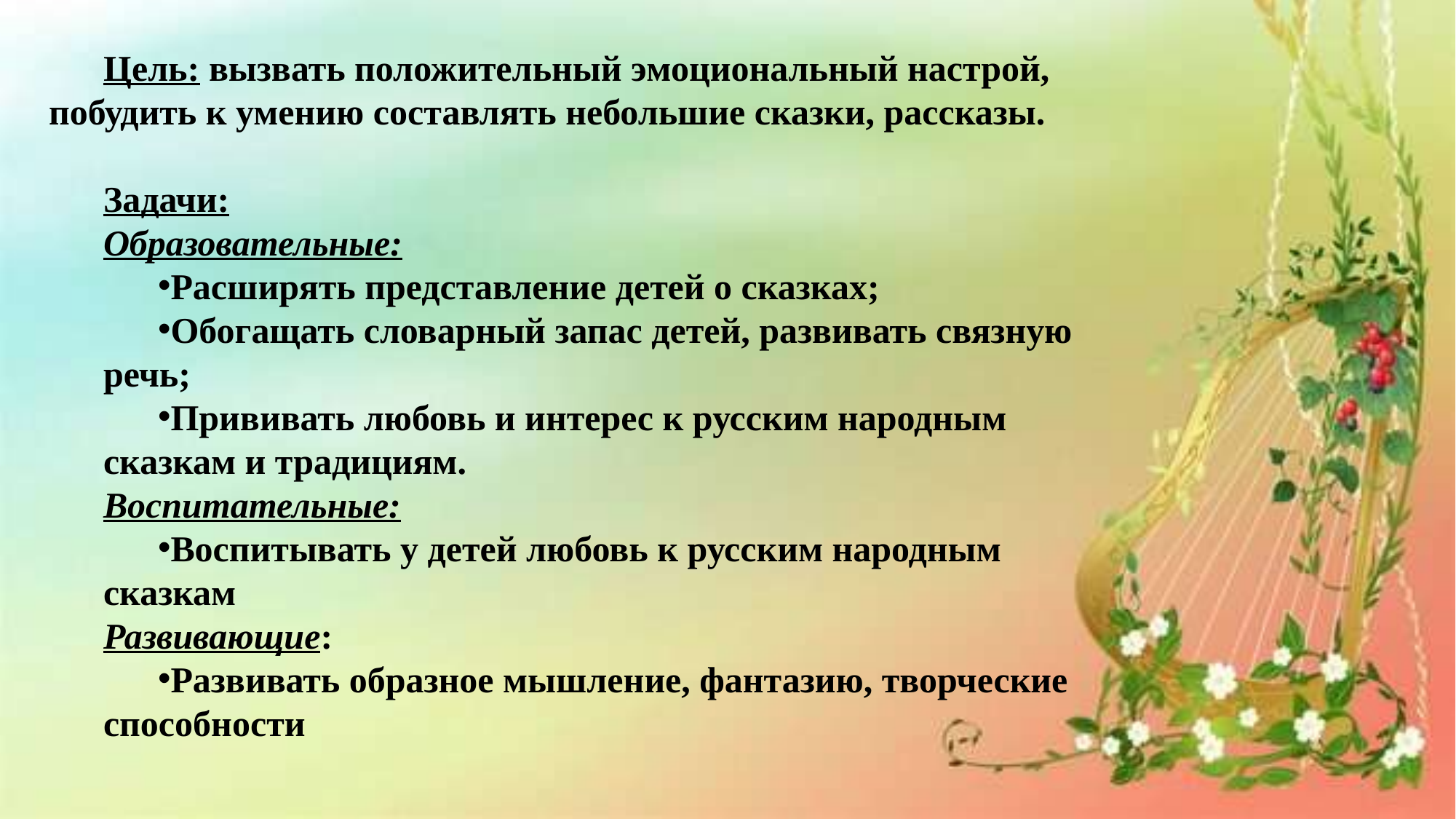

Цель: вызвать положительный эмоциональный настрой, побудить к умению составлять небольшие сказки, рассказы.

Задачи:
Образовательные:
Расширять представление детей о сказках;
Обогащать словарный запас детей, развивать связную речь;
Прививать любовь и интерес к русским народным сказкам и традициям.
Воспитательные:
Воспитывать у детей любовь к русским народным сказкам
Развивающие:
Развивать образное мышление, фантазию, творческие способности